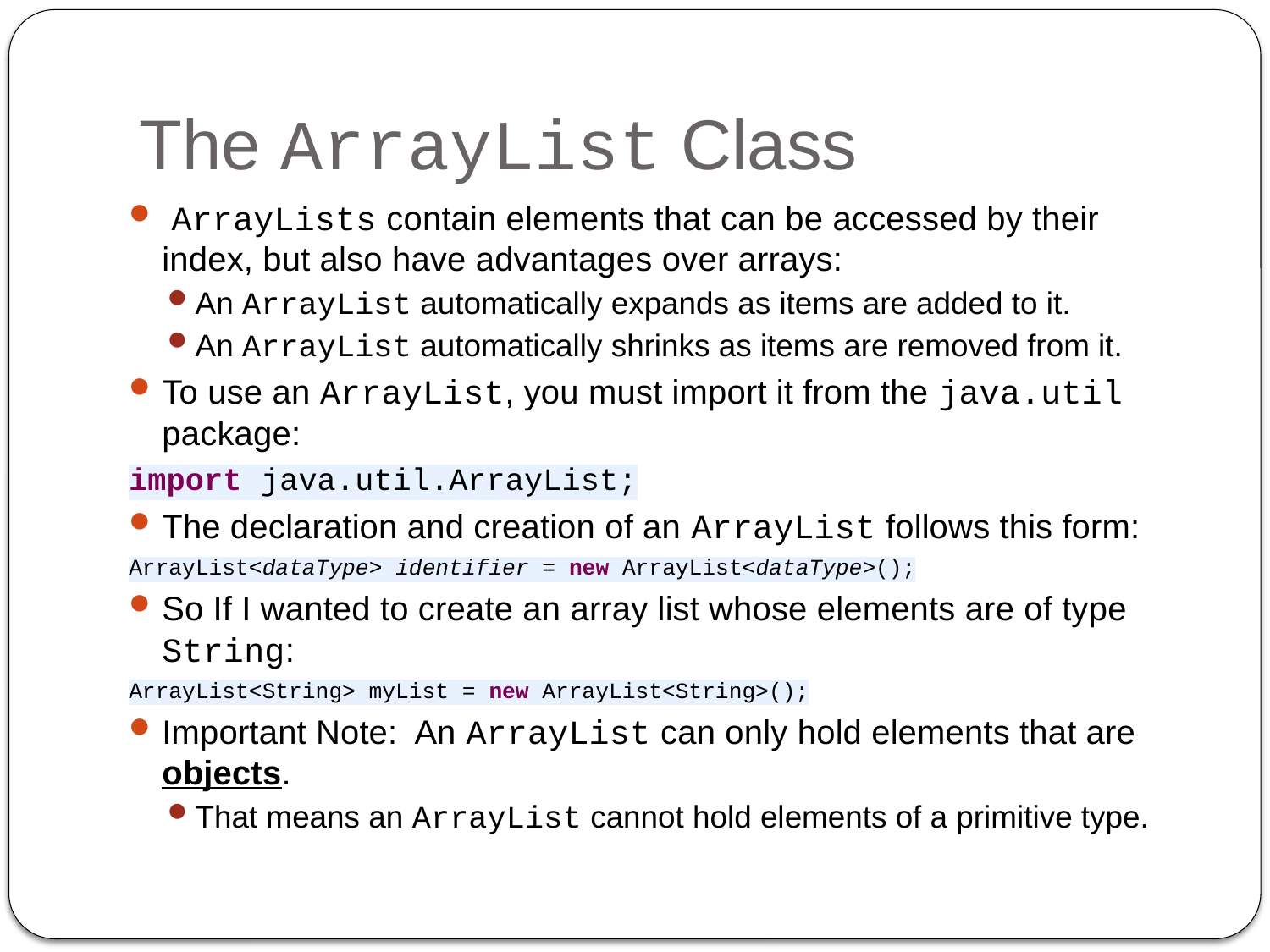

# The ArrayList Class
 ArrayLists contain elements that can be accessed by their index, but also have advantages over arrays:
An ArrayList automatically expands as items are added to it.
An ArrayList automatically shrinks as items are removed from it.
To use an ArrayList, you must import it from the java.util package:
import java.util.ArrayList;
The declaration and creation of an ArrayList follows this form:
ArrayList<dataType> identifier = new ArrayList<dataType>();
So If I wanted to create an array list whose elements are of type String:
ArrayList<String> myList = new ArrayList<String>();
Important Note:  An ArrayList can only hold elements that are objects.
That means an ArrayList cannot hold elements of a primitive type.